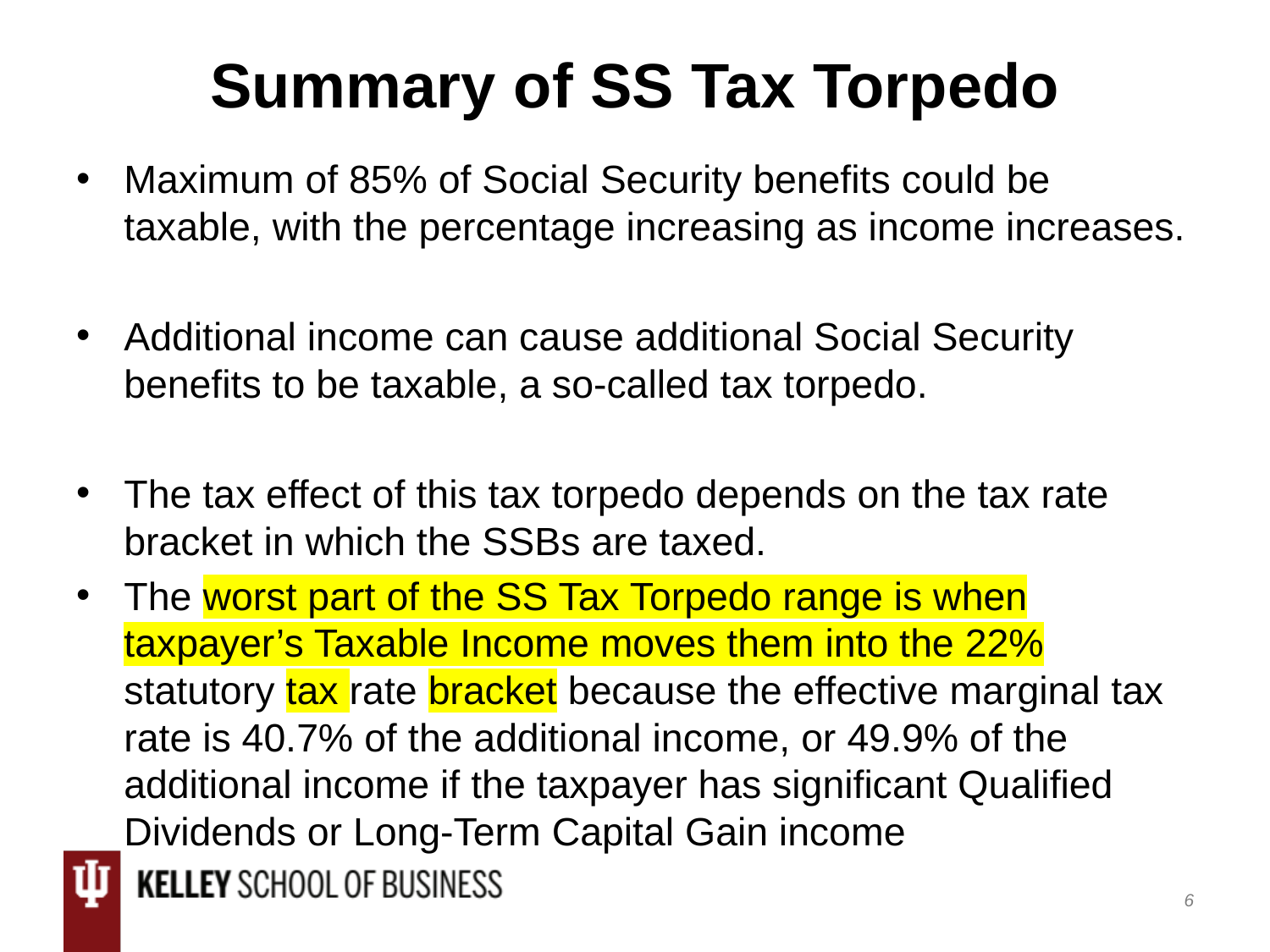

# Summary of SS Tax Torpedo
Maximum of 85% of Social Security benefits could be taxable, with the percentage increasing as income increases.

Additional income can cause additional Social Security benefits to be taxable, a so-called tax torpedo.

The tax effect of this tax torpedo depends on the tax rate bracket in which the SSBs are taxed.
The worst part of the SS Tax Torpedo range is when taxpayer’s Taxable Income moves them into the 22% statutory tax rate bracket because the effective marginal tax rate is 40.7% of the additional income, or 49.9% of the additional income if the taxpayer has significant Qualified Dividends or Long-Term Capital Gain income
6